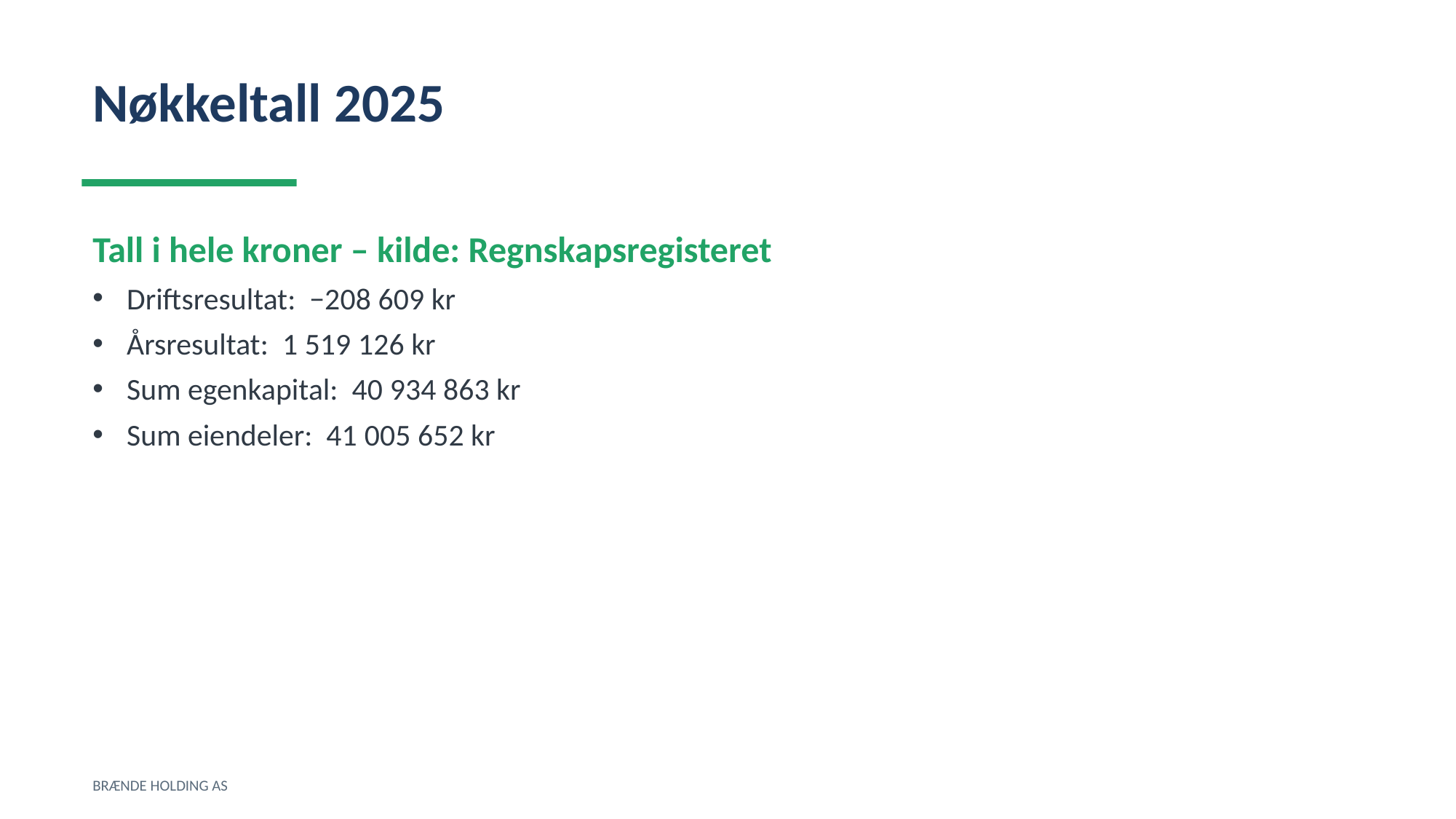

Nøkkeltall 2025

Tall i hele kroner – kilde: Regnskapsregisteret
Driftsresultat:  −208 609 kr
Årsresultat:  1 519 126 kr
Sum egenkapital:  40 934 863 kr
Sum eiendeler:  41 005 652 kr
BRÆNDE HOLDING AS